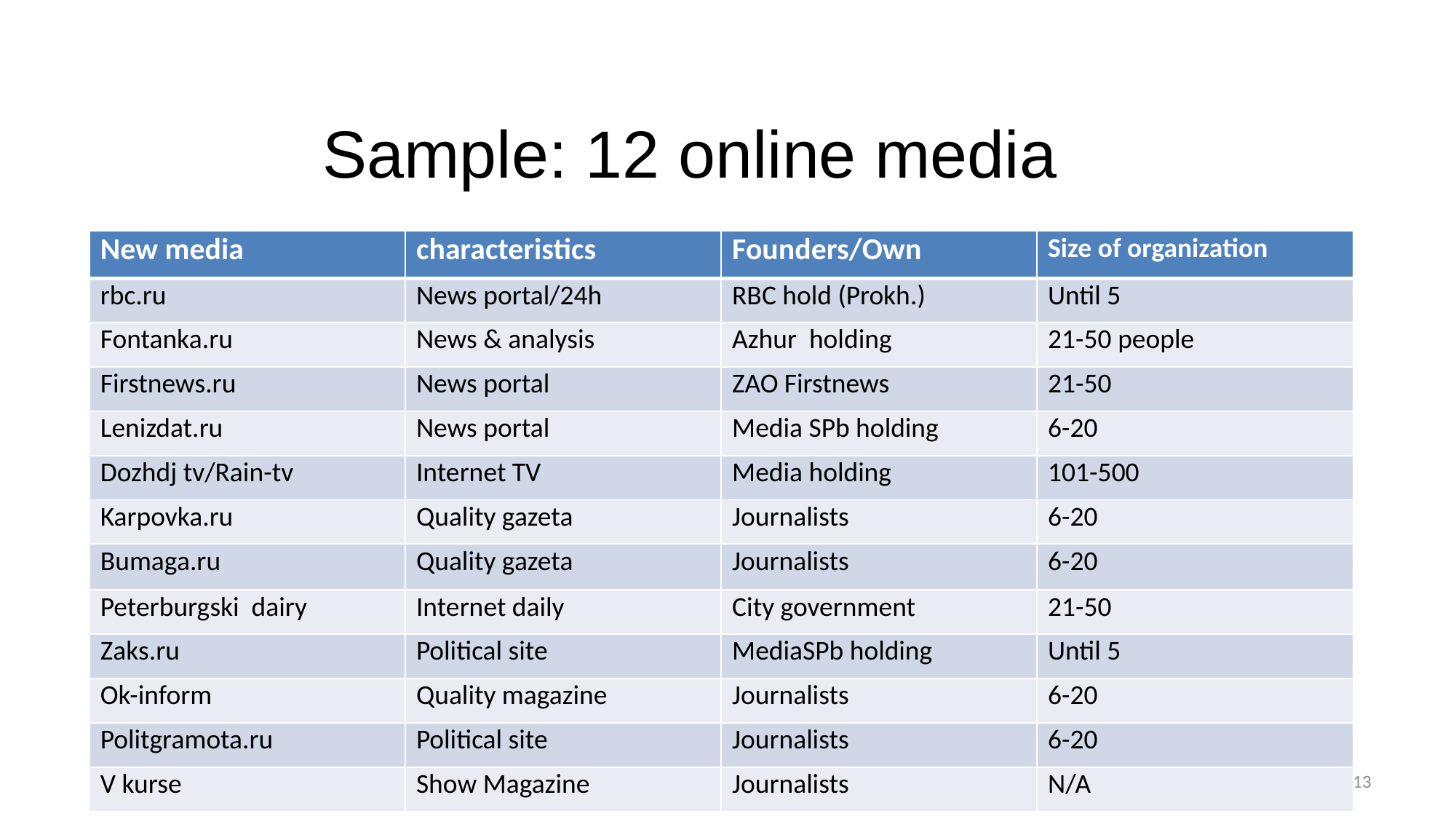

# Sample: 12 online media
| New media | characteristics | Founders/Own | Size of organization |
| --- | --- | --- | --- |
| rbc.ru | News portal/24h | RBC hold (Prokh.) | Until 5 |
| Fontanka.ru | News & analysis | Azhur holding | 21-50 people |
| Firstnews.ru | News portal | ZAO Firstnews | 21-50 |
| Lenizdat.ru | News portal | Media SPb holding | 6-20 |
| Dozhdj tv/Rain-tv | Internet TV | Media holding | 101-500 |
| Karpovka.ru | Quality gazeta | Journalists | 6-20 |
| Bumaga.ru | Quality gazeta | Journalists | 6-20 |
| Peterburgski dairy | Internet daily | City government | 21-50 |
| Zaks.ru | Political site | MediaSPb holding | Until 5 |
| Ok-inform | Quality magazine | Journalists | 6-20 |
| Politgramota.ru | Political site | Journalists | 6-20 |
| V kurse | Show Magazine | Journalists | N/A |
13